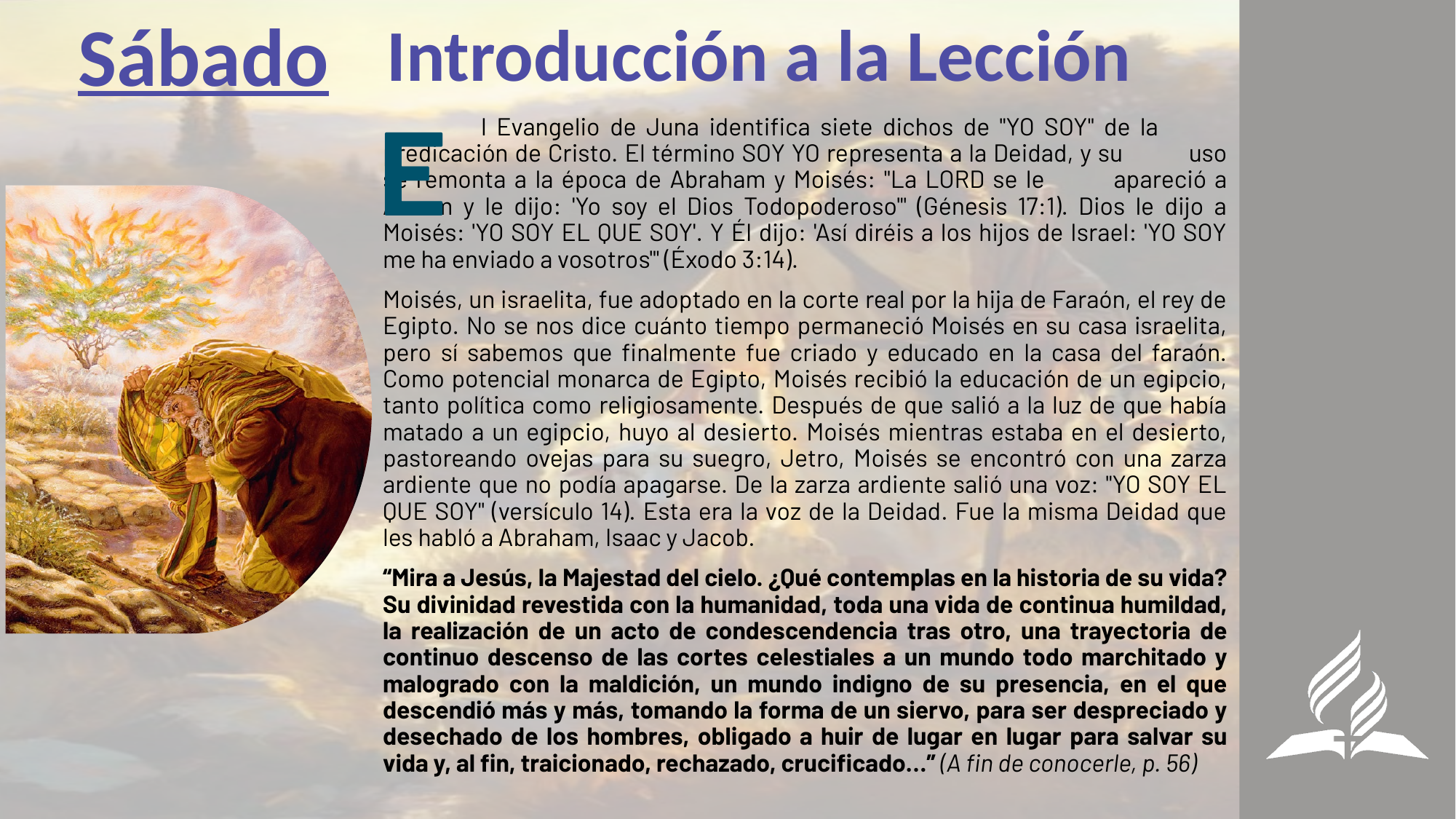

Sábado
Introducción a la Lección
E
	l Evangelio de Juna identifica siete dichos de "YO SOY" de la 	predicación de Cristo. El término SOY YO representa a la Deidad, y su 	uso se remonta a la época de Abraham y Moisés: "La LORD se le 	apareció a Abram y le dijo: 'Yo soy el Dios Todopoderoso'" (Génesis 17:1). Dios le dijo a Moisés: 'YO SOY EL QUE SOY'. Y Él dijo: 'Así diréis a los hijos de Israel: 'YO SOY me ha enviado a vosotros'" (Éxodo 3:14).
Moisés, un israelita, fue adoptado en la corte real por la hija de Faraón, el rey de Egipto. No se nos dice cuánto tiempo permaneció Moisés en su casa israelita, pero sí sabemos que finalmente fue criado y educado en la casa del faraón. Como potencial monarca de Egipto, Moisés recibió la educación de un egipcio, tanto política como religiosamente. Después de que salió a la luz de que había matado a un egipcio, huyo al desierto. Moisés mientras estaba en el desierto, pastoreando ovejas para su suegro, Jetro, Moisés se encontró con una zarza ardiente que no podía apagarse. De la zarza ardiente salió una voz: "YO SOY EL QUE SOY" (versículo 14). Esta era la voz de la Deidad. Fue la misma Deidad que les habló a Abraham, Isaac y Jacob.
“Mira a Jesús, la Majestad del cielo. ¿Qué contemplas en la historia de su vida? Su divinidad revestida con la humanidad, toda una vida de continua humildad, la realización de un acto de condescendencia tras otro, una trayectoria de continuo descenso de las cortes celestiales a un mundo todo marchitado y malogrado con la maldición, un mundo indigno de su presencia, en el que descendió más y más, tomando la forma de un siervo, para ser despreciado y desechado de los hombres, obligado a huir de lugar en lugar para salvar su vida y, al fin, traicionado, rechazado, crucificado…” (A fin de conocerle, p. 56)